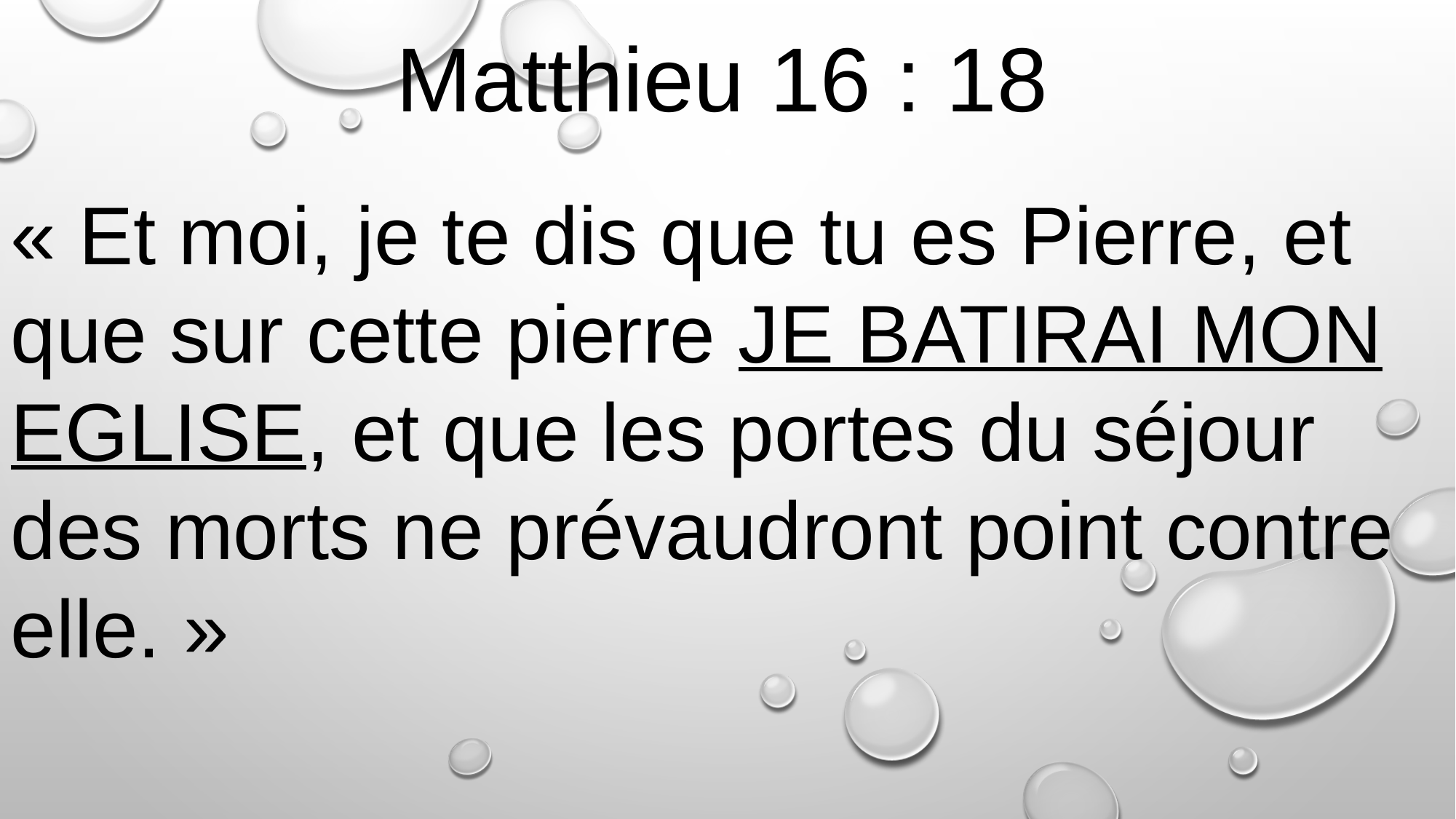

Matthieu 16 : 18

« Et moi, je te dis que tu es Pierre, et que sur cette pierre JE BATIRAI MON EGLISE, et que les portes du séjour des morts ne prévaudront point contre elle. »